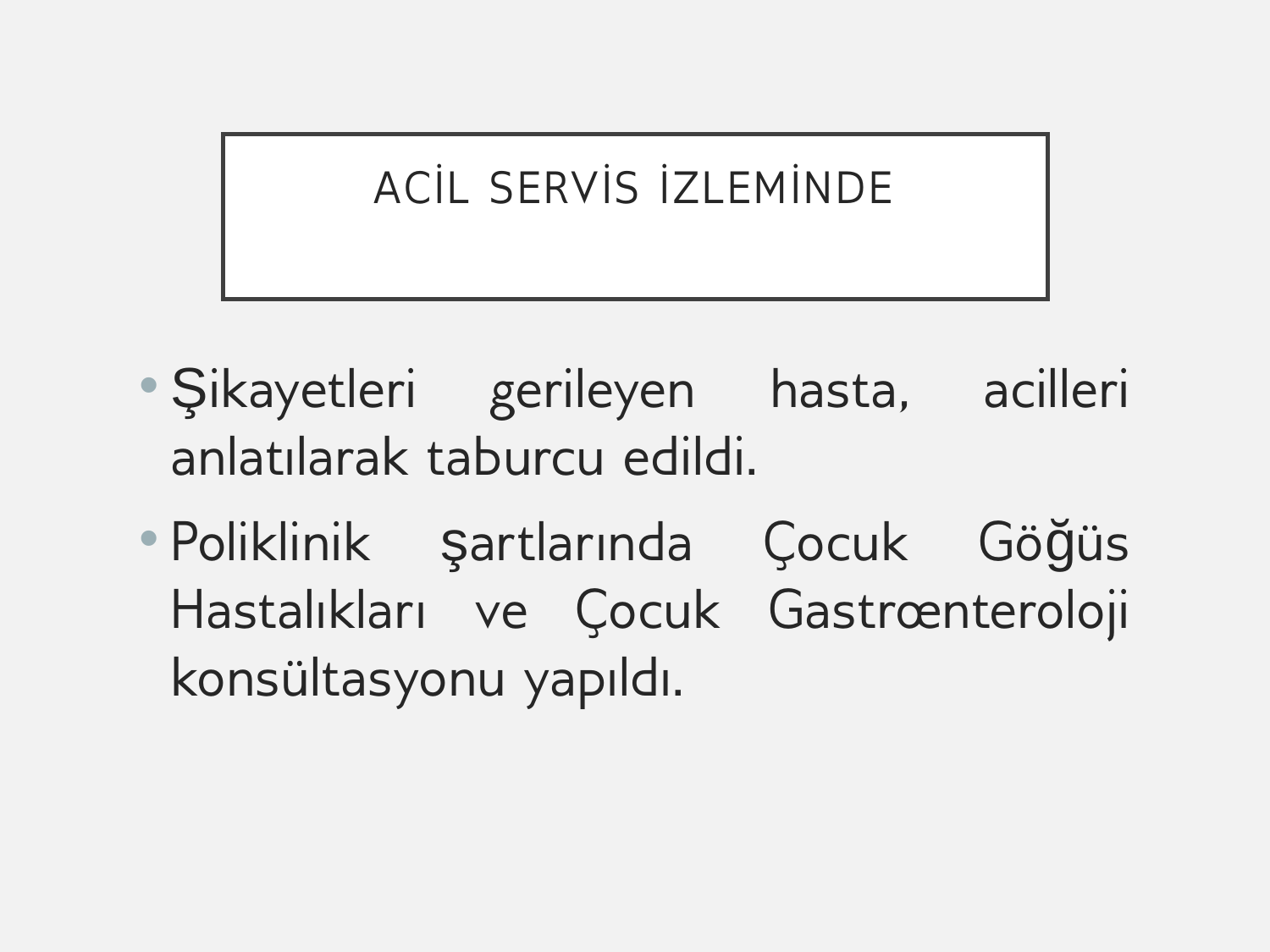

# Acil Servis İzleminde
Şikayetleri gerileyen hasta, acilleri anlatılarak taburcu edildi.
Poliklinik şartlarında Çocuk Göğüs Hastalıkları ve Çocuk Gastroenteroloji konsültasyonu yapıldı.